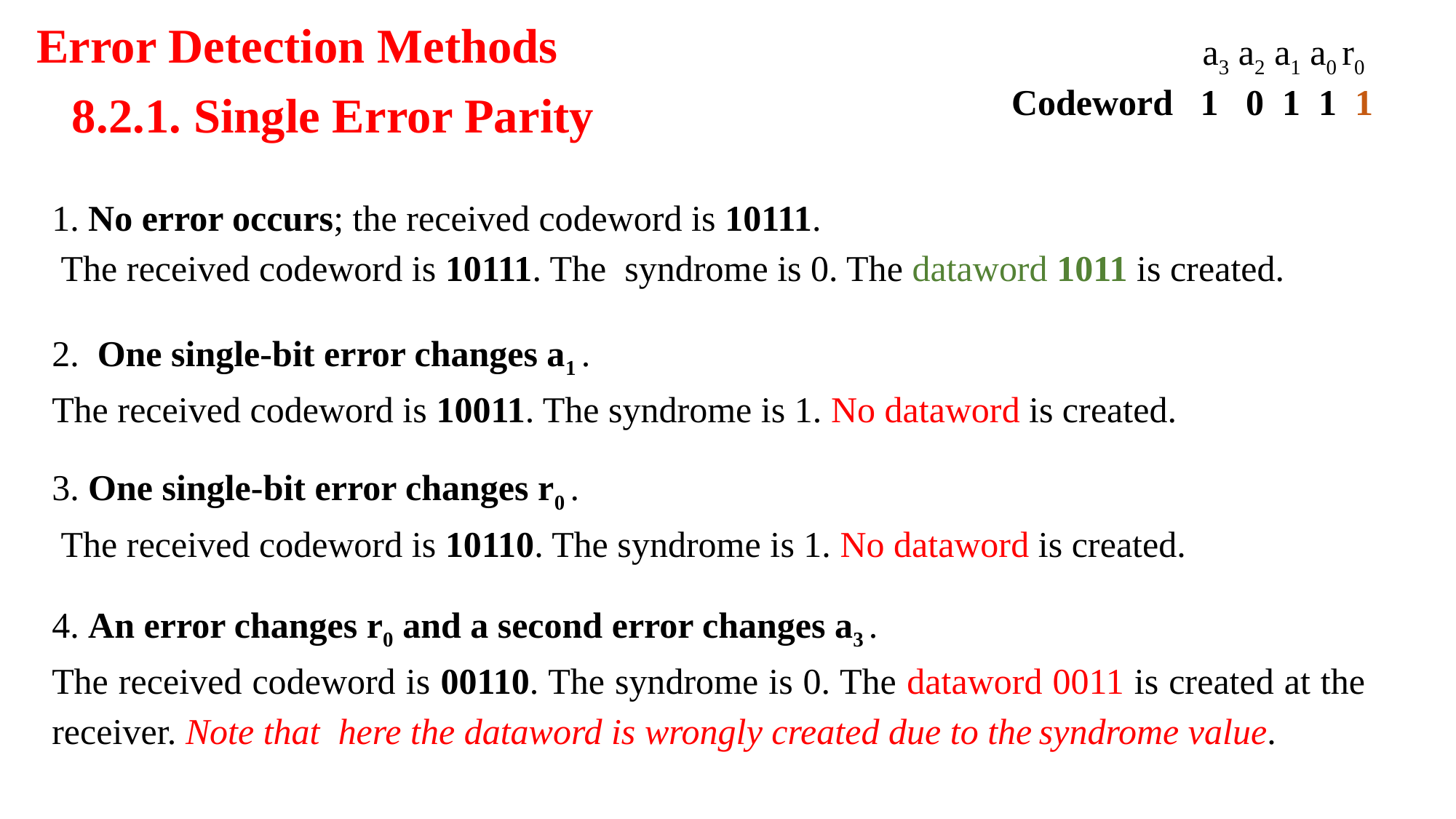

Error Detection Methods
                     a3 a2 a1 a0 r0
Codeword   1   0  1  1  1

8.2.1. Single Error Parity
1. No error occurs; the received codeword is 10111.
 The received codeword is 10111. The  syndrome is 0. The dataword 1011 is created.
2.  One single-bit error changes a1 .
The received codeword is 10011. The syndrome is 1. No dataword is created.
3. One single-bit error changes r0 .
 The received codeword is 10110. The syndrome is 1. No dataword is created.
4. An error changes r0 and a second error changes a3 .
The received codeword is 00110. The syndrome is 0. The dataword 0011 is created at the receiver. Note that  here the dataword is wrongly created due to the syndrome value.